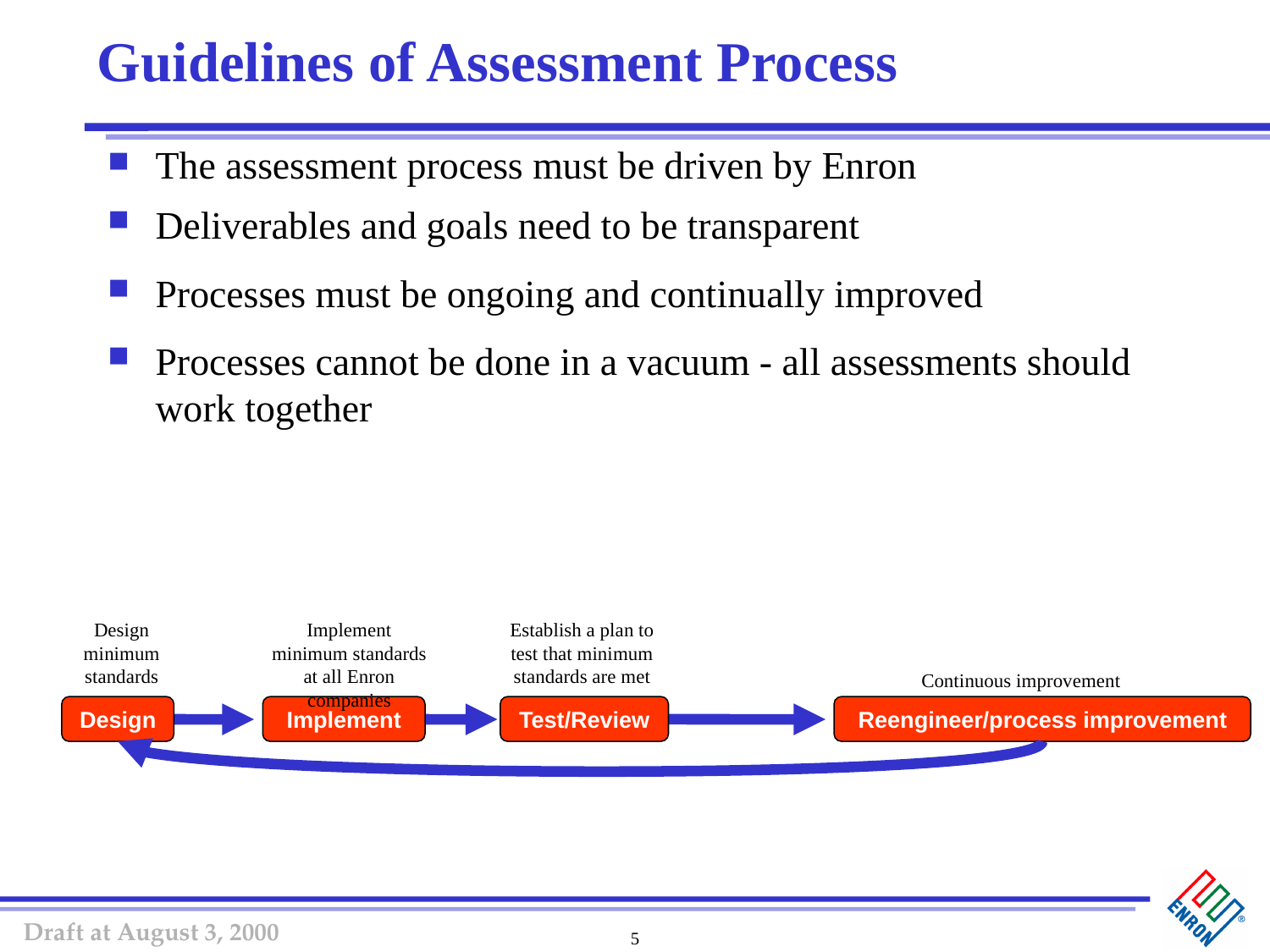

# Guidelines of Assessment Process
The assessment process must be driven by Enron
Deliverables and goals need to be transparent
Processes must be ongoing and continually improved
Processes cannot be done in a vacuum - all assessments should work together

Design minimum standards
Implement minimum standards at all Enron companies
Establish a plan to test that minimum standards are met
Continuous improvement
Design
Implement
Test/Review
Reengineer/process improvement

5